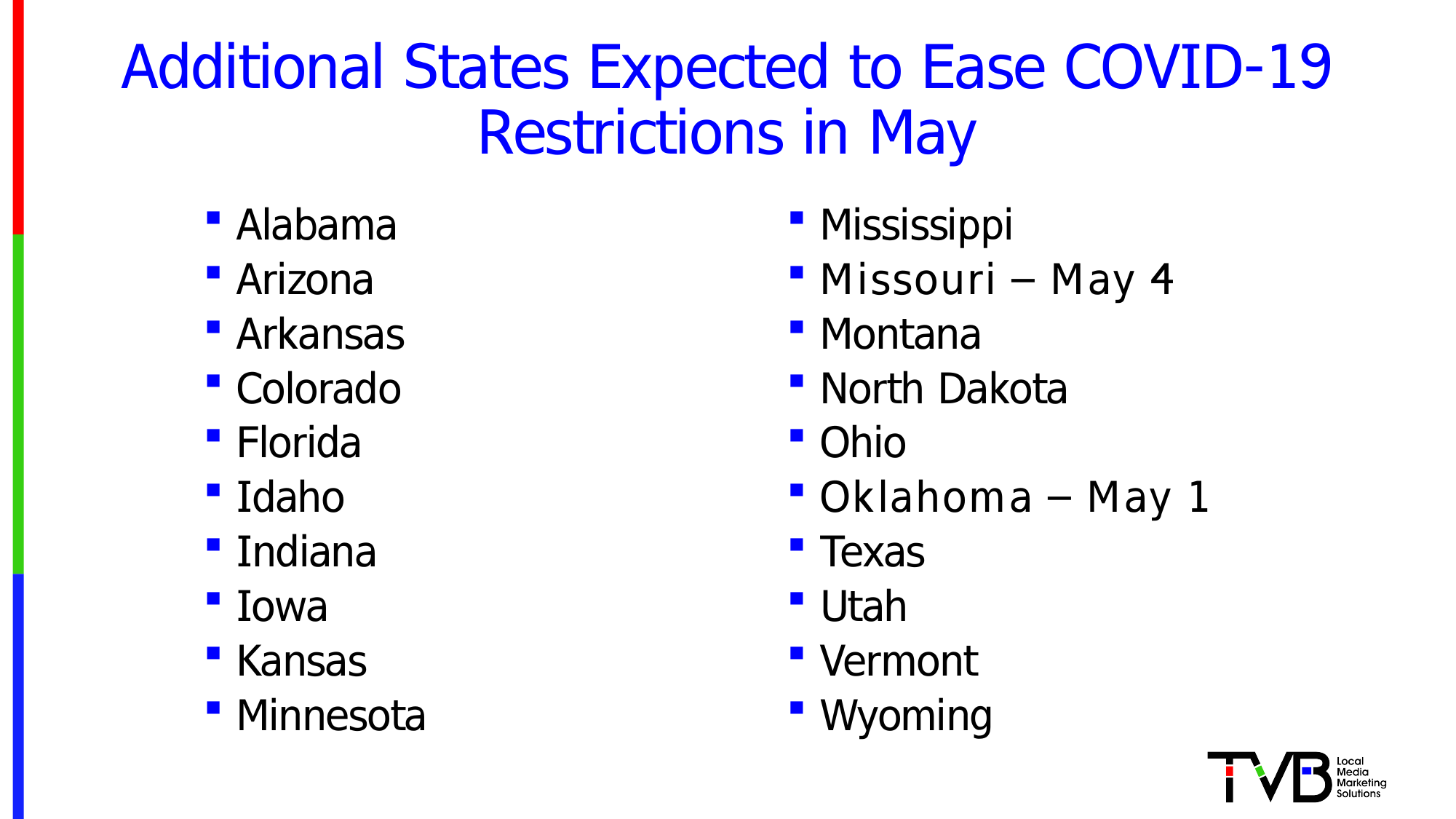

# Additional States Expected to Ease COVID-19 Restrictions in May
Alabama
Arizona
Arkansas
Colorado
Florida
Idaho
Indiana
Iowa
Kansas
Minnesota
Mississippi
Missouri – May 4
Montana
North Dakota
Ohio
Oklahoma – May 1
Texas
Utah
Vermont
Wyoming